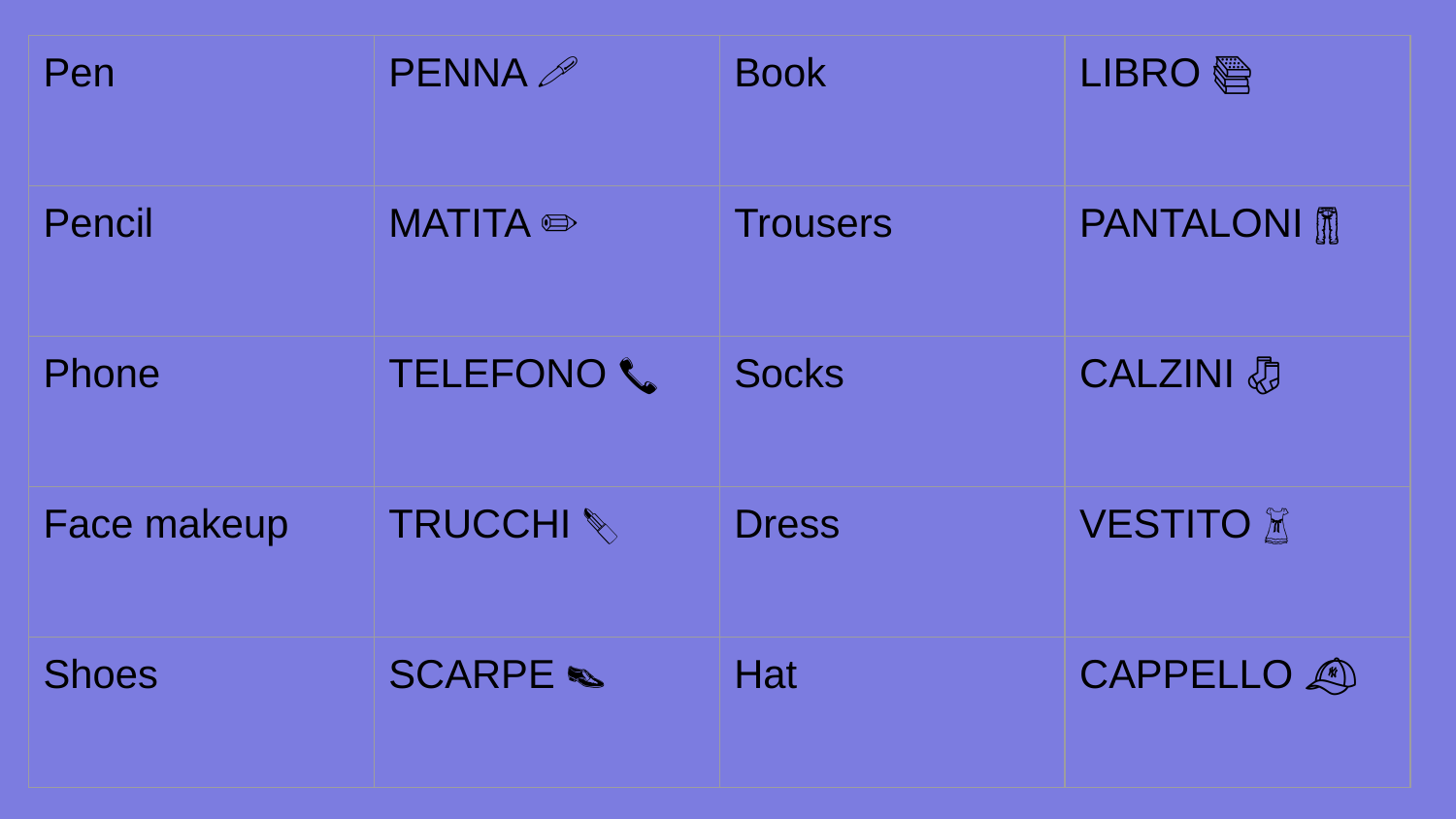

| Pen | PENNA 🖊 | Book | LIBRO 📚 |
| --- | --- | --- | --- |
| Pencil | MATITA ✏️ | Trousers | PANTALONI 👖 |
| Phone | TELEFONO 📞 | Socks | CALZINI 🧦 |
| Face makeup | TRUCCHI 💄 | Dress | VESTITO 👗 |
| Shoes | SCARPE 👞 | Hat | CAPPELLO 🧢 |